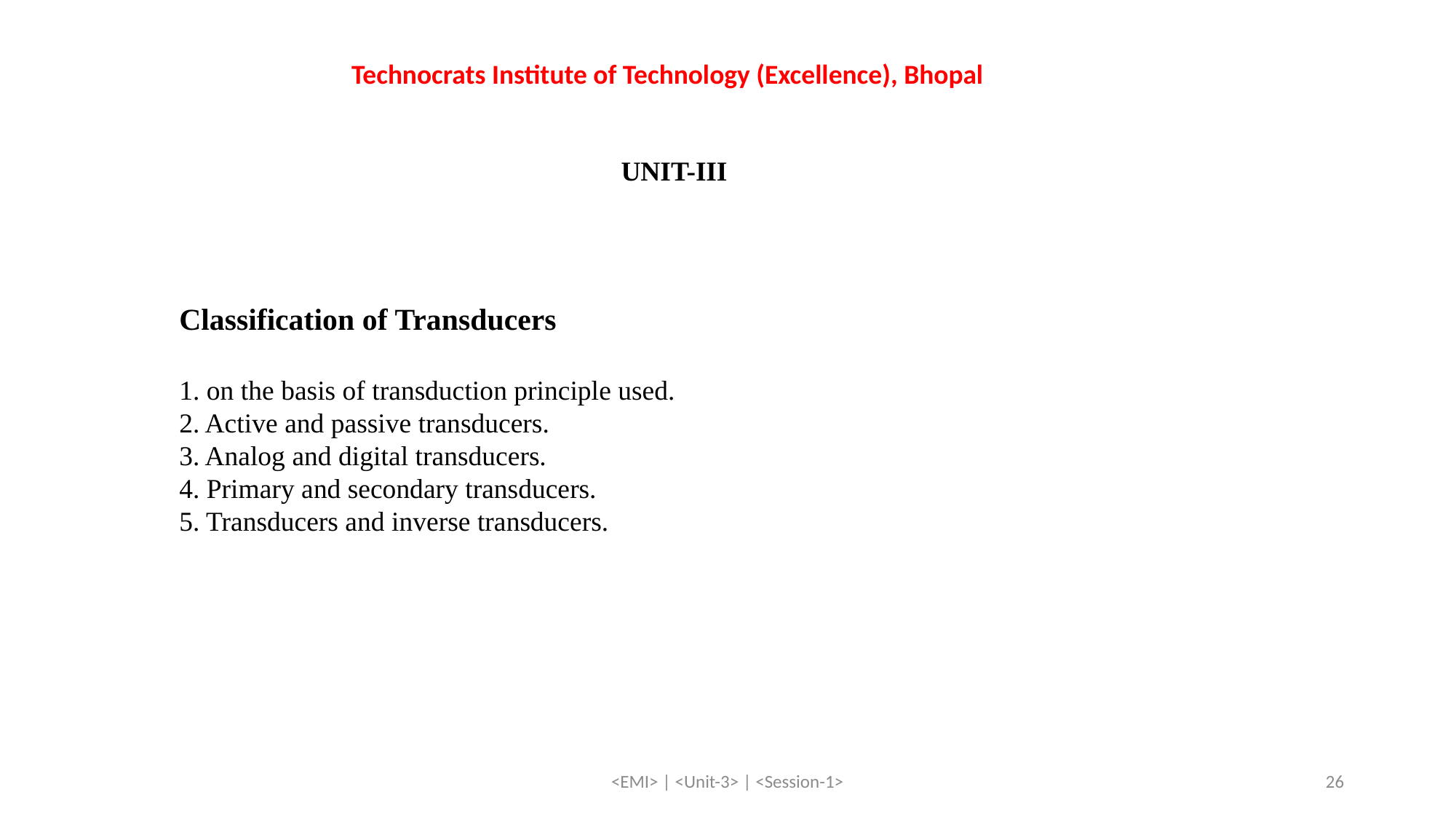

Technocrats Institute of Technology (Excellence), Bhopal
UNIT-III

Classification of Transducers

1. on the basis of transduction principle used.
2. Active and passive transducers.
3. Analog and digital transducers.
4. Primary and secondary transducers.
5. Transducers and inverse transducers.
<EMI> | <Unit-3> | <Session-1>
26